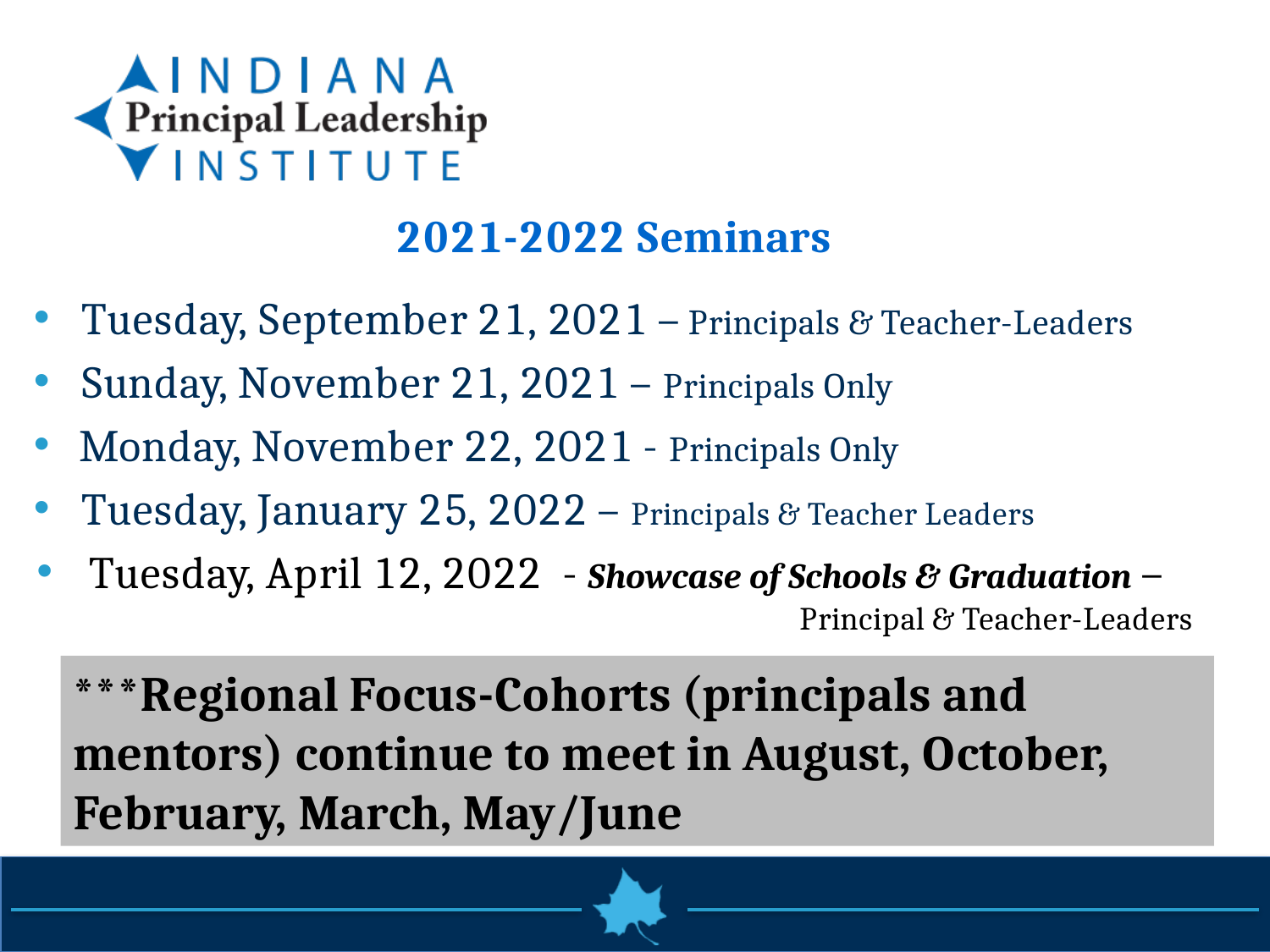

#

2021-2022 Seminars

Tuesday, September 21, 2021 – Principals & Teacher-Leaders
Sunday, November 21, 2021 – Principals Only
Monday, November 22, 2021 - Principals Only
Tuesday, January 25, 2022 – Principals & Teacher Leaders
Tuesday, April 12, 2022  - Showcase of Schools & Graduation –    Principal & Teacher-Leaders
***Regional Focus-Cohorts (principals and mentors) continue to meet in August, October, February, March, May/June